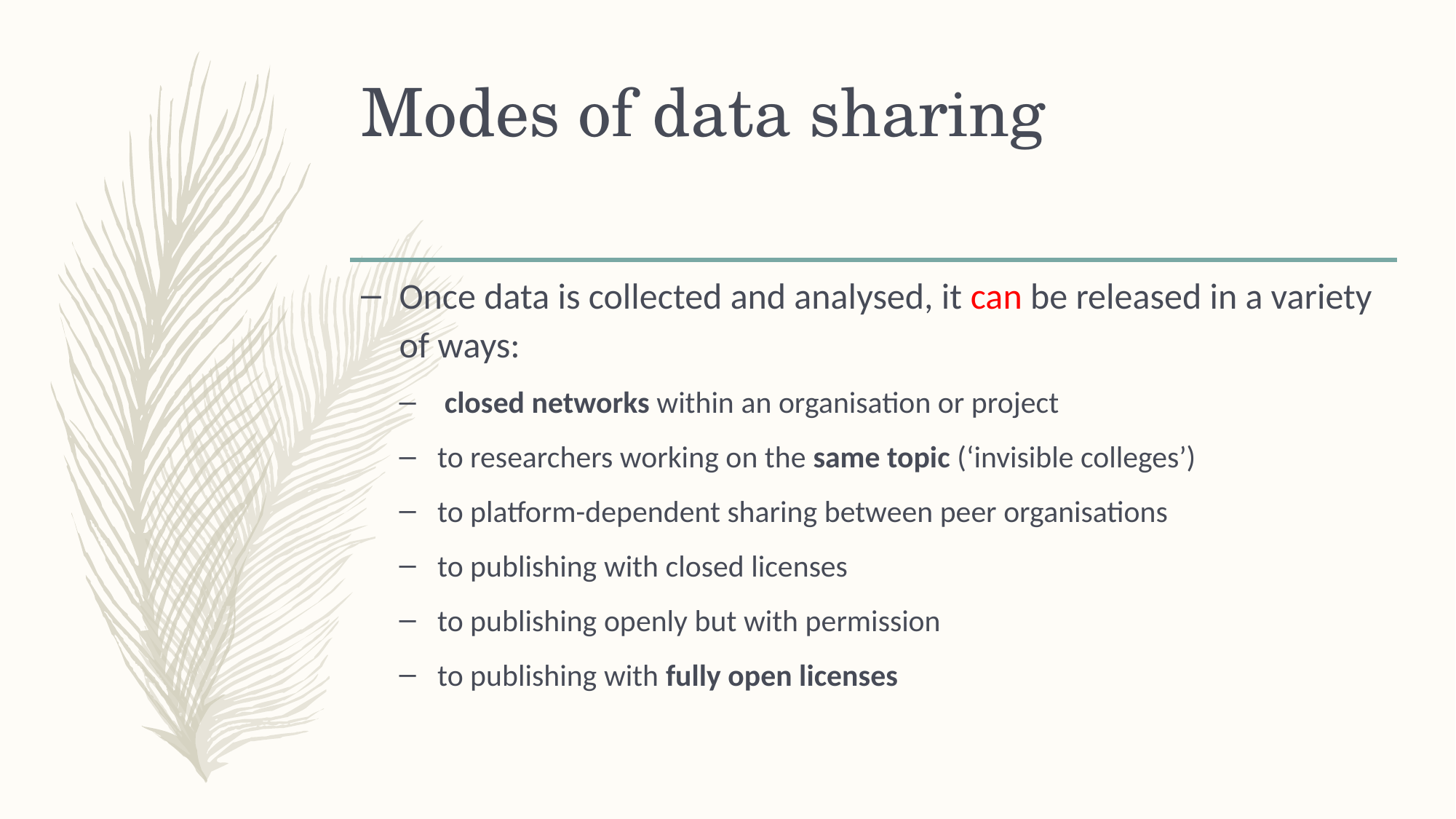

# Modes of data sharing
Once data is collected and analysed, it can be released in a variety of ways:
 closed networks within an organisation or project
to researchers working on the same topic (‘invisible colleges’)
to platform-dependent sharing between peer organisations
to publishing with closed licenses
to publishing openly but with permission
to publishing with fully open licenses